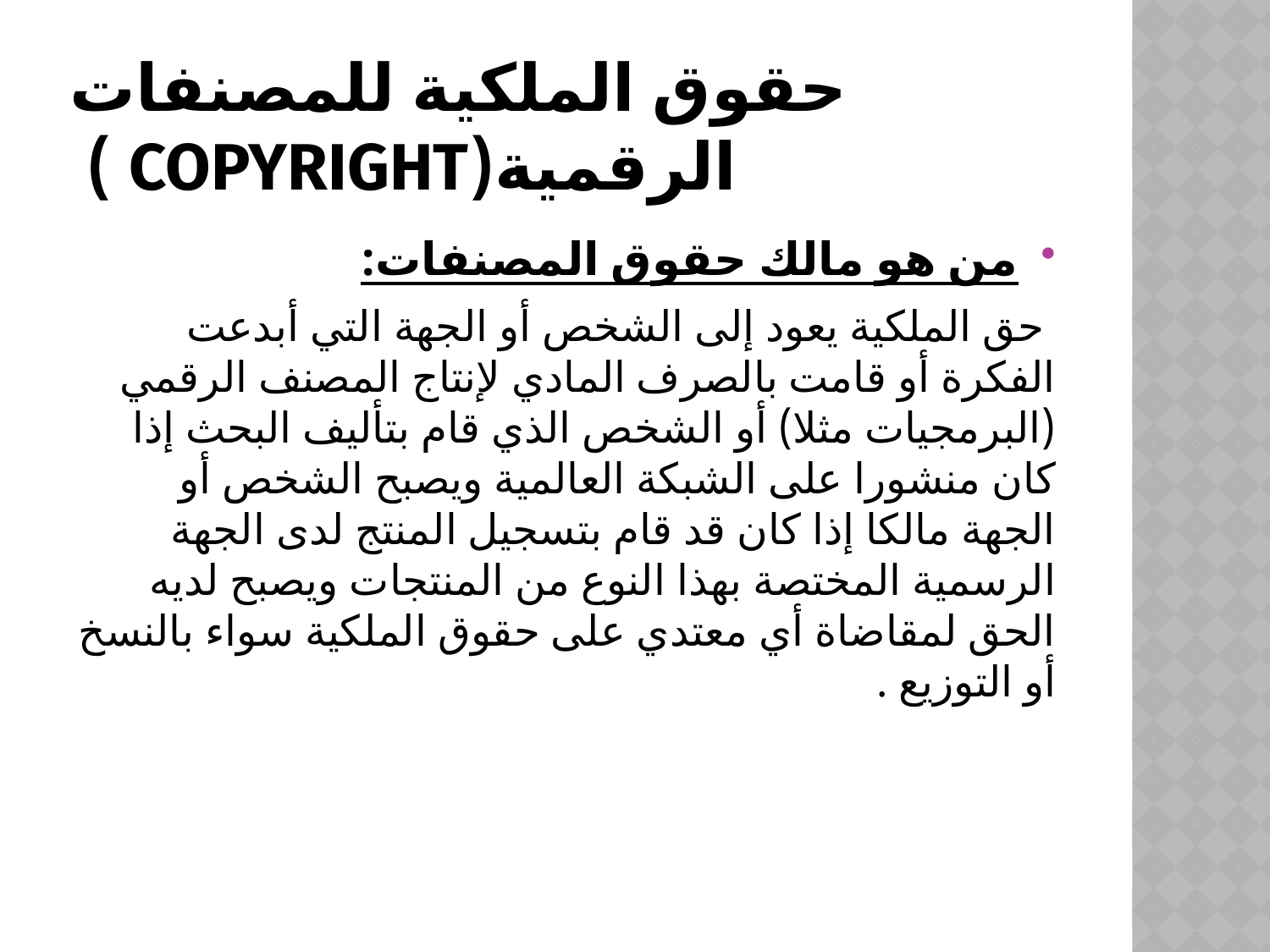

# حقوق الملكية للمصنفات الرقمية(Copyright )
من هو مالك حقوق المصنفات:
 حق الملكية يعود إلى الشخص أو الجهة التي أبدعت الفكرة أو قامت بالصرف المادي لإنتاج المصنف الرقمي (البرمجيات مثلا) أو الشخص الذي قام بتأليف البحث إذا كان منشورا على الشبكة العالمية ويصبح الشخص أو الجهة مالكا إذا كان قد قام بتسجيل المنتج لدى الجهة الرسمية المختصة بهذا النوع من المنتجات ويصبح لديه الحق لمقاضاة أي معتدي على حقوق الملكية سواء بالنسخ أو التوزيع .